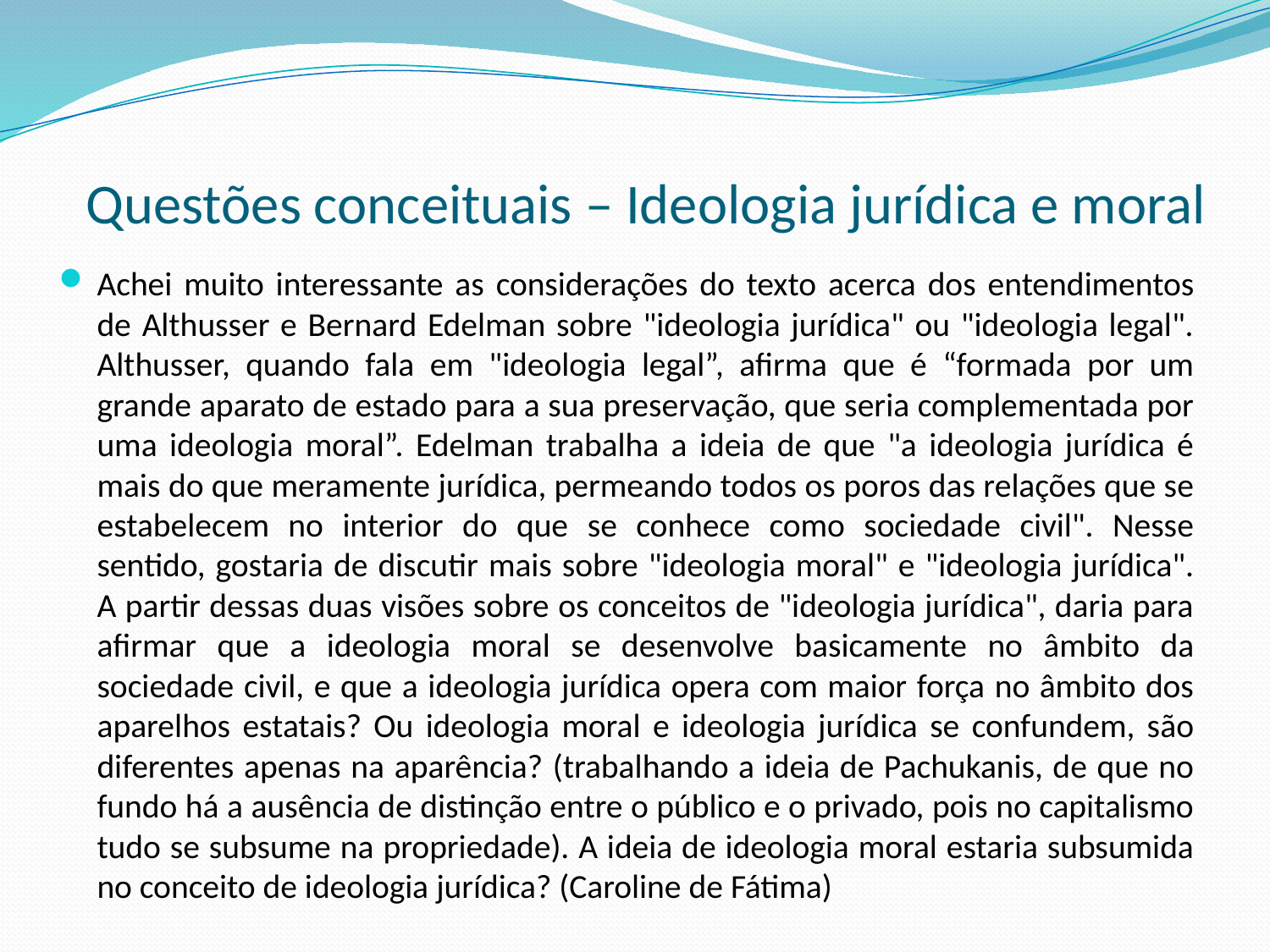

# Questões conceituais – Ideologia jurídica e moral
Achei muito interessante as considerações do texto acerca dos entendimentos de Althusser e Bernard Edelman sobre "ideologia jurídica" ou "ideologia legal". Althusser, quando fala em "ideologia legal”, afirma que é “formada por um grande aparato de estado para a sua preservação, que seria complementada por uma ideologia moral”. Edelman trabalha a ideia de que "a ideologia jurídica é mais do que meramente jurídica, permeando todos os poros das relações que se estabelecem no interior do que se conhece como sociedade civil". Nesse sentido, gostaria de discutir mais sobre "ideologia moral" e "ideologia jurídica". A partir dessas duas visões sobre os conceitos de "ideologia jurídica", daria para afirmar que a ideologia moral se desenvolve basicamente no âmbito da sociedade civil, e que a ideologia jurídica opera com maior força no âmbito dos aparelhos estatais? Ou ideologia moral e ideologia jurídica se confundem, são diferentes apenas na aparência? (trabalhando a ideia de Pachukanis, de que no fundo há a ausência de distinção entre o público e o privado, pois no capitalismo tudo se subsume na propriedade). A ideia de ideologia moral estaria subsumida no conceito de ideologia jurídica? (Caroline de Fátima)